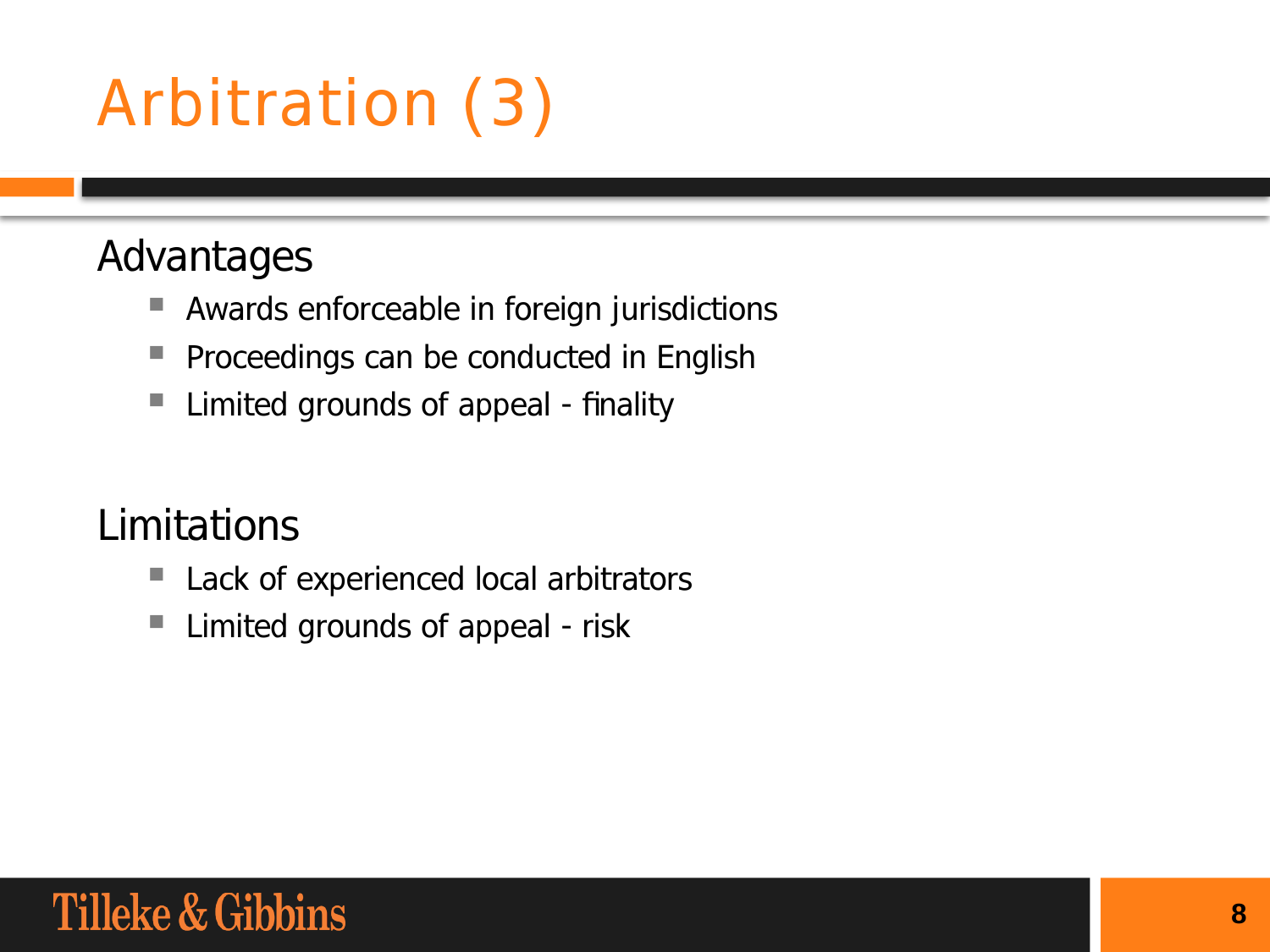

# Arbitration (3)
Advantages
Awards enforceable in foreign jurisdictions
Proceedings can be conducted in English
Limited grounds of appeal - finality

Limitations
Lack of experienced local arbitrators
Limited grounds of appeal - risk

8